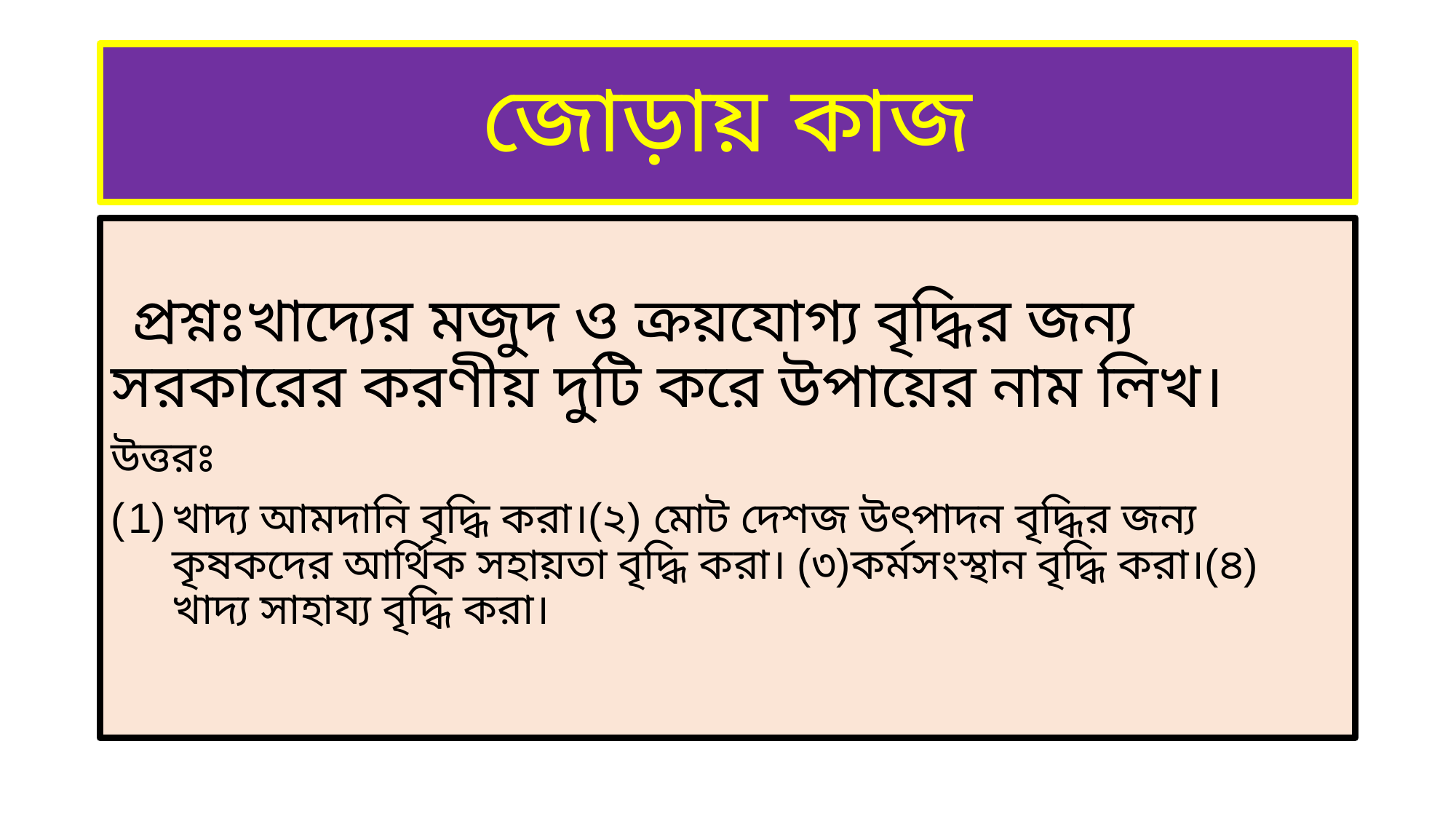

# জোড়ায় কাজ

  প্রশ্নঃখাদ্যের মজুদ ও ক্রয়যোগ্য বৃদ্ধির জন্য সরকারের করণীয় দুটি করে উপায়ের নাম লিখ।
উত্তরঃ
খাদ্য আমদানি বৃদ্ধি করা।(২) মোট দেশজ উৎপাদন বৃদ্ধির জন্য কৃষকদের আর্থিক সহায়তা বৃদ্ধি করা। (৩)কর্মসংস্থান বৃদ্ধি করা।(৪) খাদ্য সাহায্য বৃদ্ধি করা।